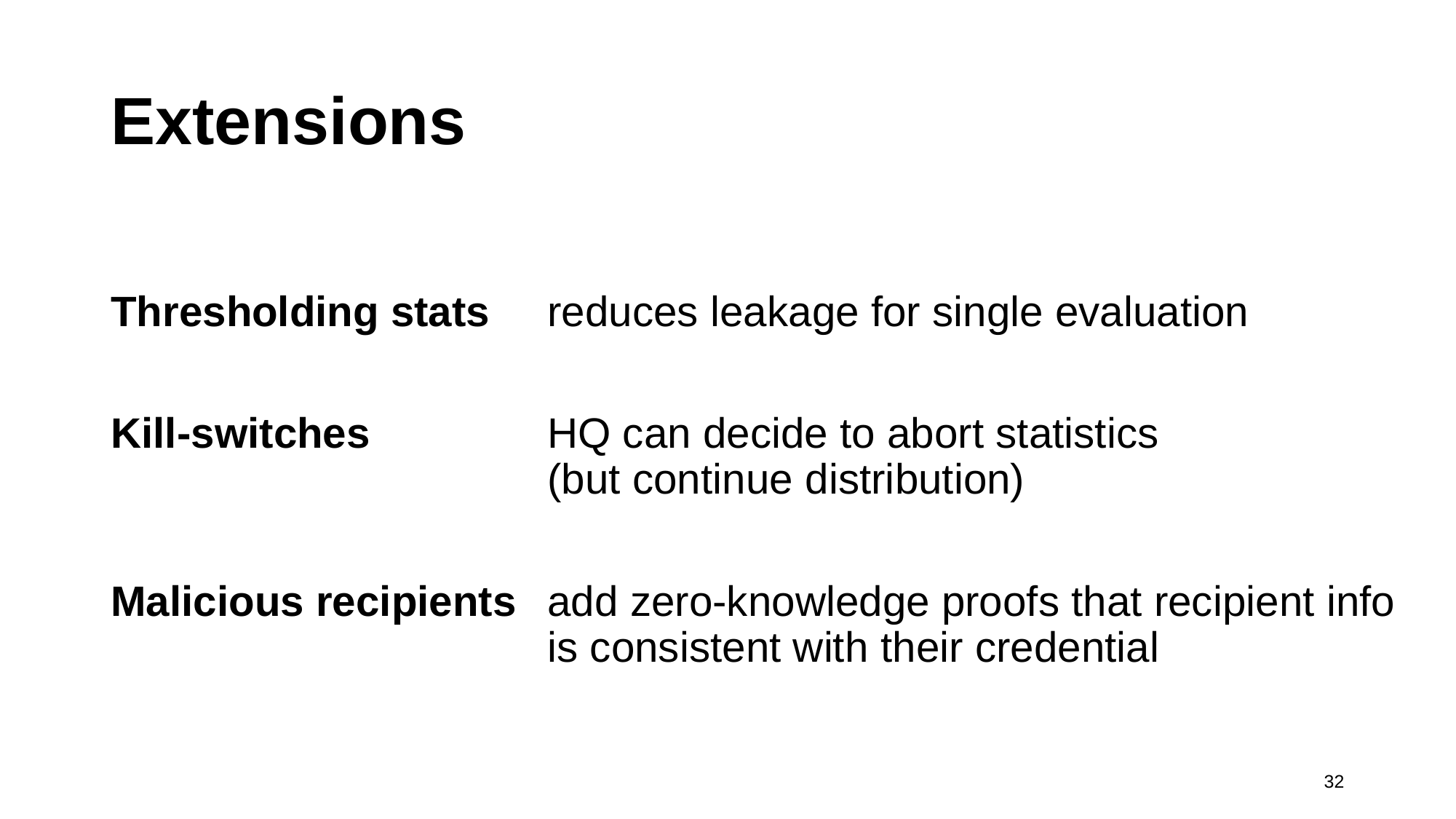

# Extensions

Thresholding stats	reduces leakage for single evaluation

Kill-switches 		HQ can decide to abort statistics
				(but continue distribution)

Malicious recipients	add zero-knowledge proofs that recipient info 				is consistent with their credential

32